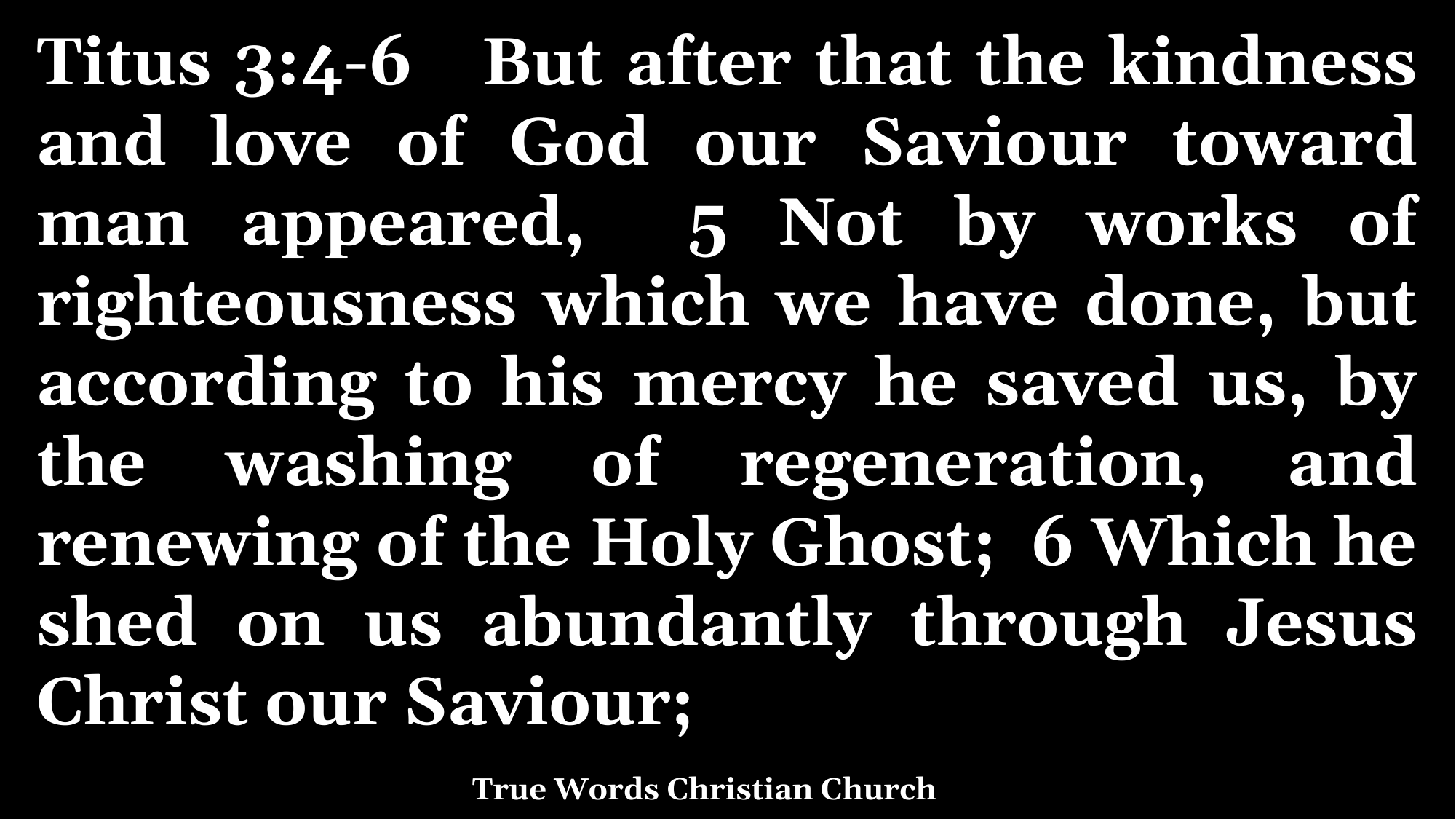

Titus 3:4-6   But after that the kindness and love of God our Saviour toward man appeared,  5 Not by works of righteousness which we have done, but according to his mercy he saved us, by the washing of regeneration, and renewing of the Holy Ghost;  6 Which he shed on us abundantly through Jesus Christ our Saviour;
True Words Christian Church